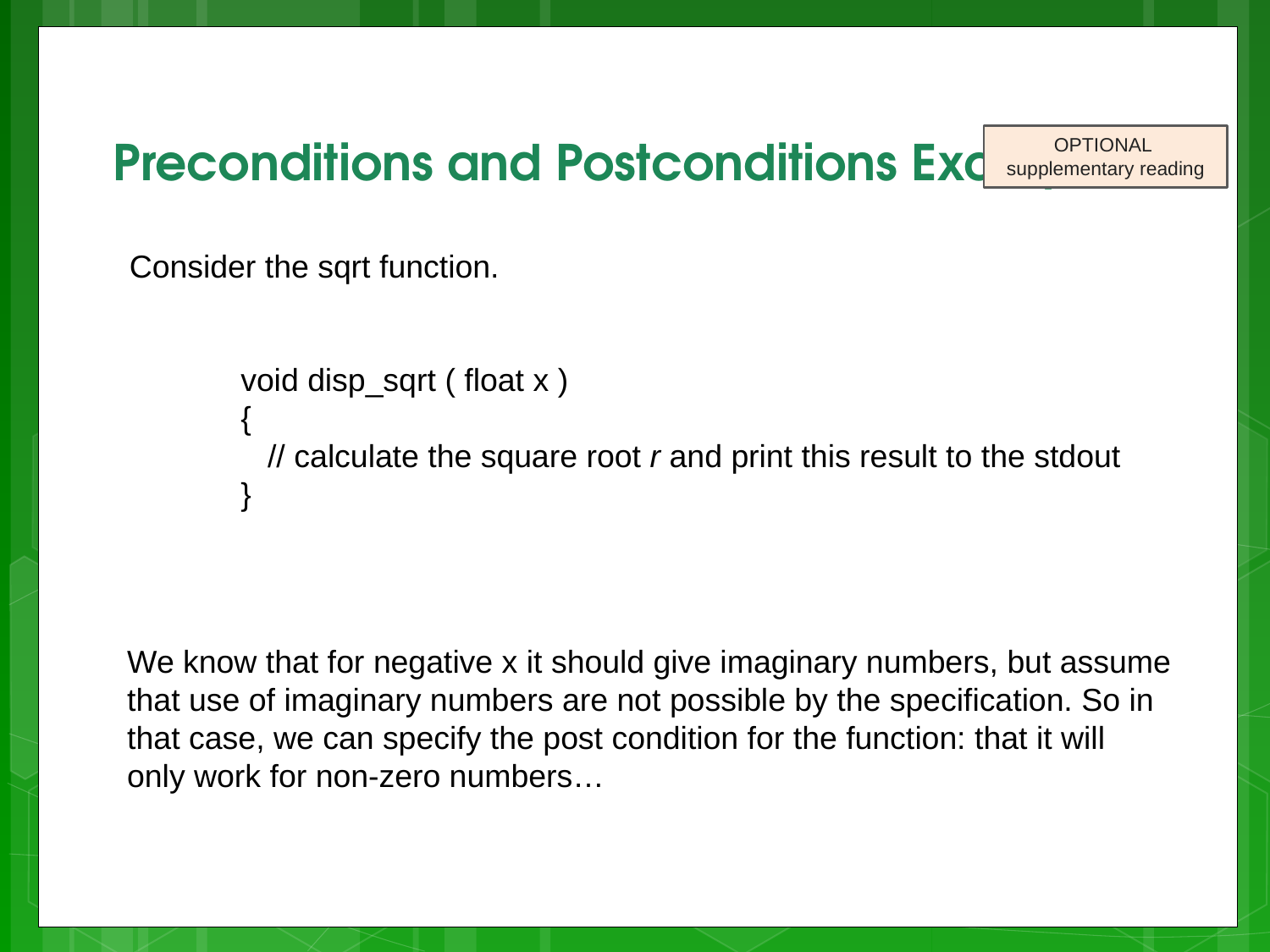

# Preconditions and Postconditions Example

OPTIONAL
supplementary reading
Consider the sqrt function.
void disp_sqrt ( float x )
{
   // calculate the square root r and print this result to the stdout
}

We know that for negative x it should give imaginary numbers, but assume that use of imaginary numbers are not possible by the specification. So in that case, we can specify the post condition for the function: that it will only work for non-zero numbers…